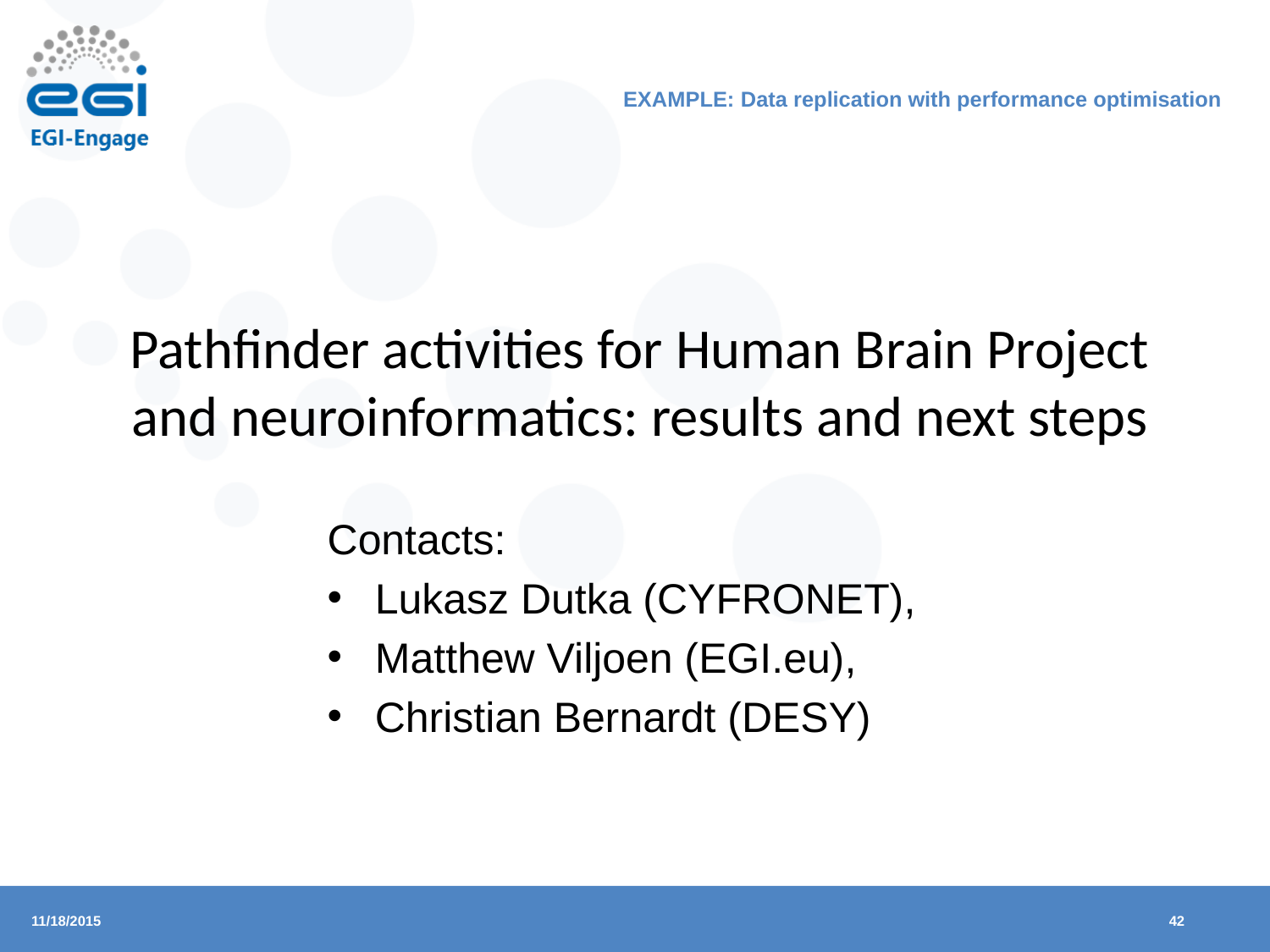

# EXAMPLE: Data replication with performance optimisation
Pathfinder activities for Human Brain Project and neuroinformatics: results and next steps
Contacts:
Lukasz Dutka (CYFRONET),
Matthew Viljoen (EGI.eu),
Christian Bernardt (DESY)